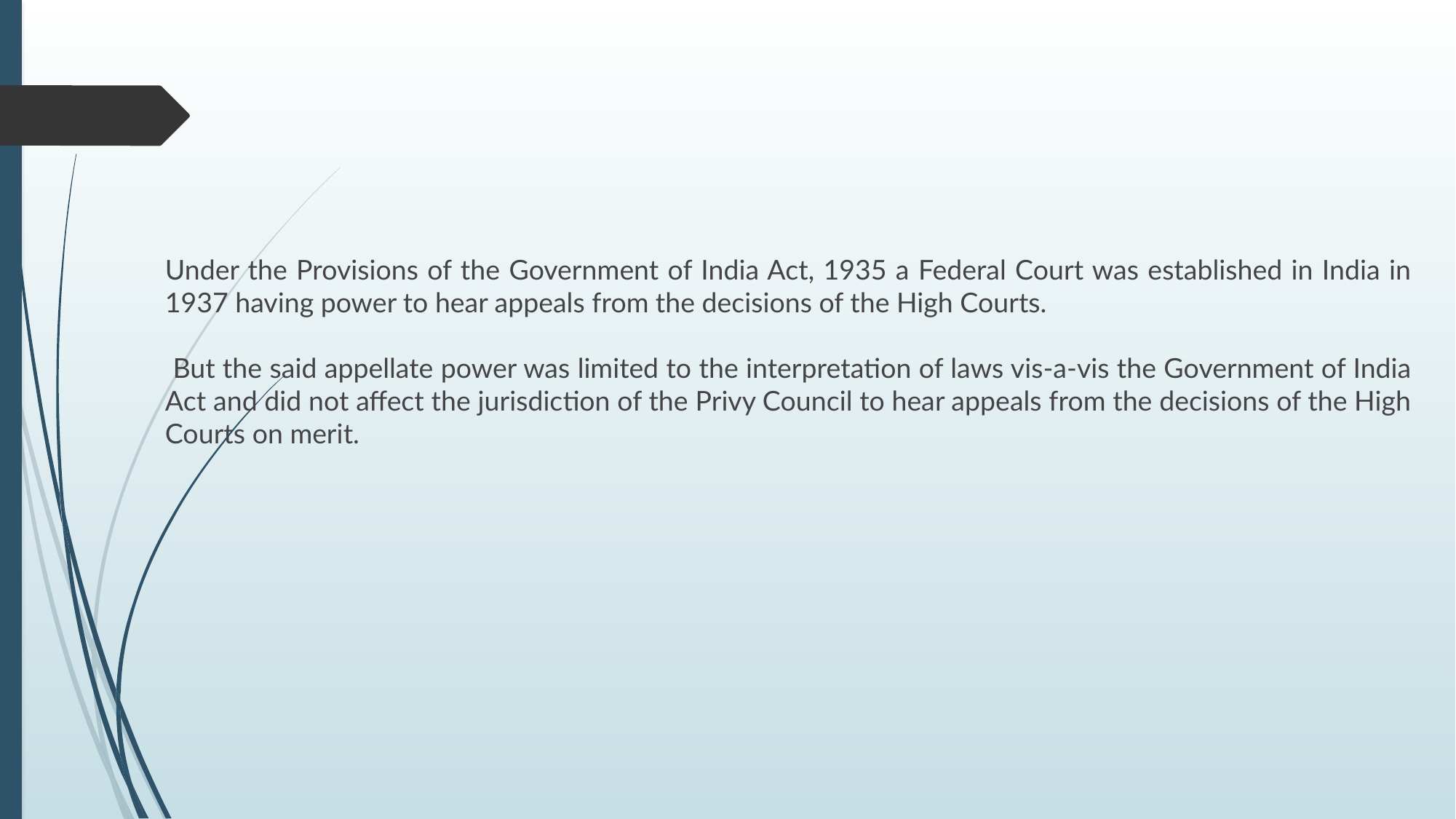

Under the Provisions of the Government of India Act, 1935 a Federal Court was established in India in 1937 having power to hear appeals from the decisions of the High Courts.

 But the said appellate power was limited to the interpretation of laws vis-a-vis the Government of India Act and did not affect the jurisdiction of the Privy Council to hear appeals from the decisions of the High Courts on merit.